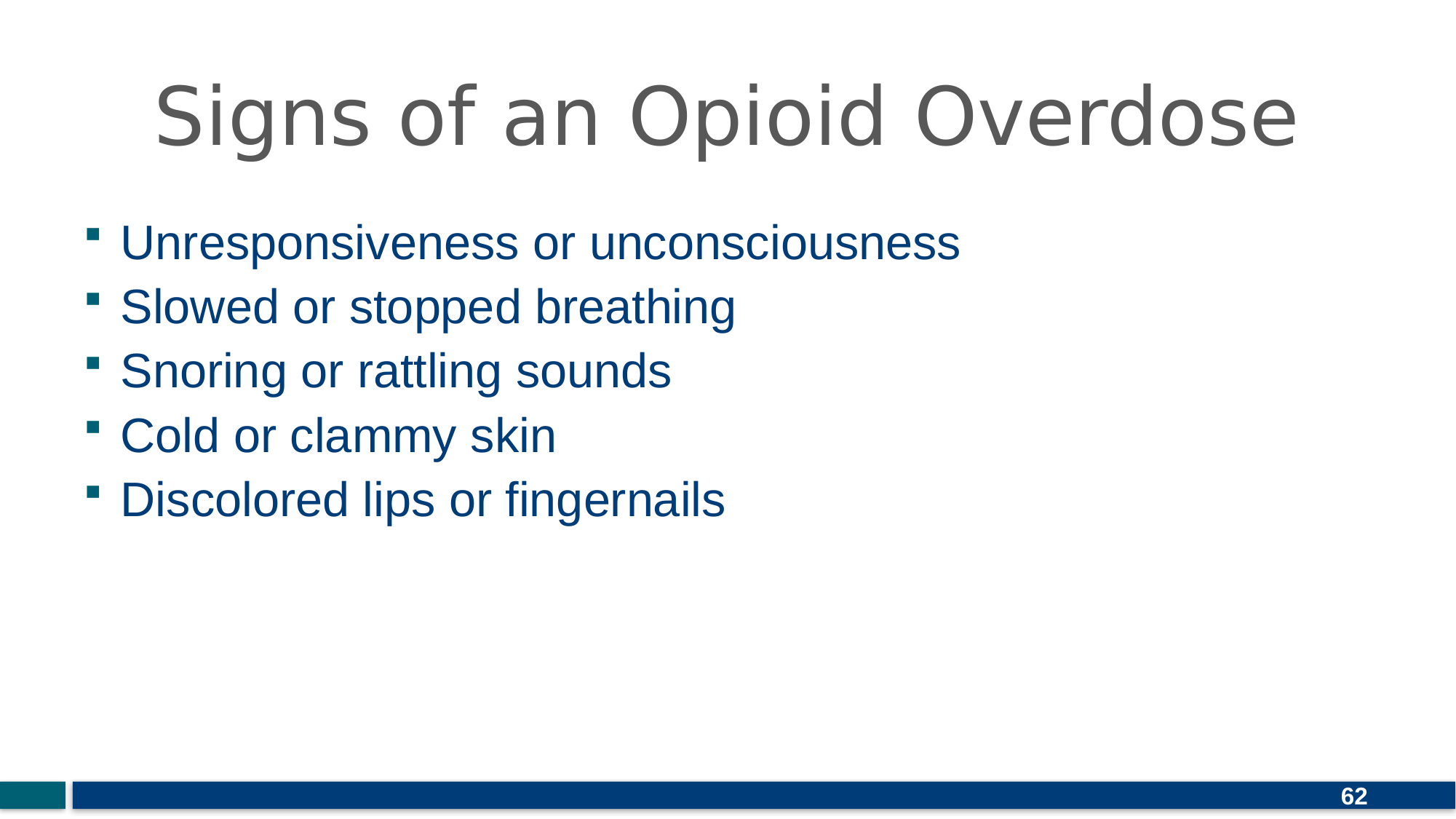

# Signs of an Opioid Overdose
Unresponsiveness or unconsciousness
Slowed or stopped breathing
Snoring or rattling sounds
Cold or clammy skin
Discolored lips or fingernails